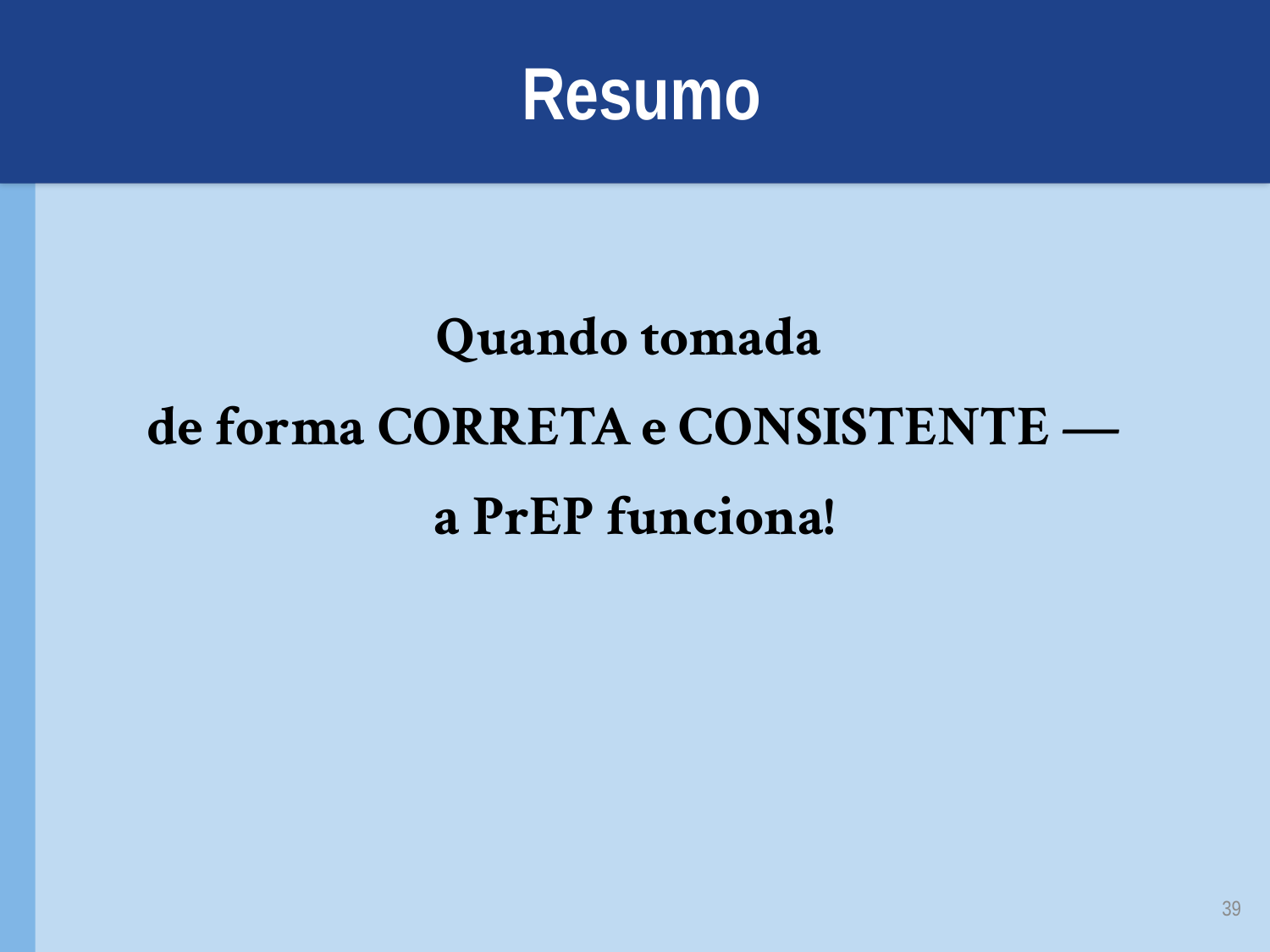

# Resumo

Quando tomada
de forma CORRETA e CONSISTENTE —
a PrEP funciona!
39